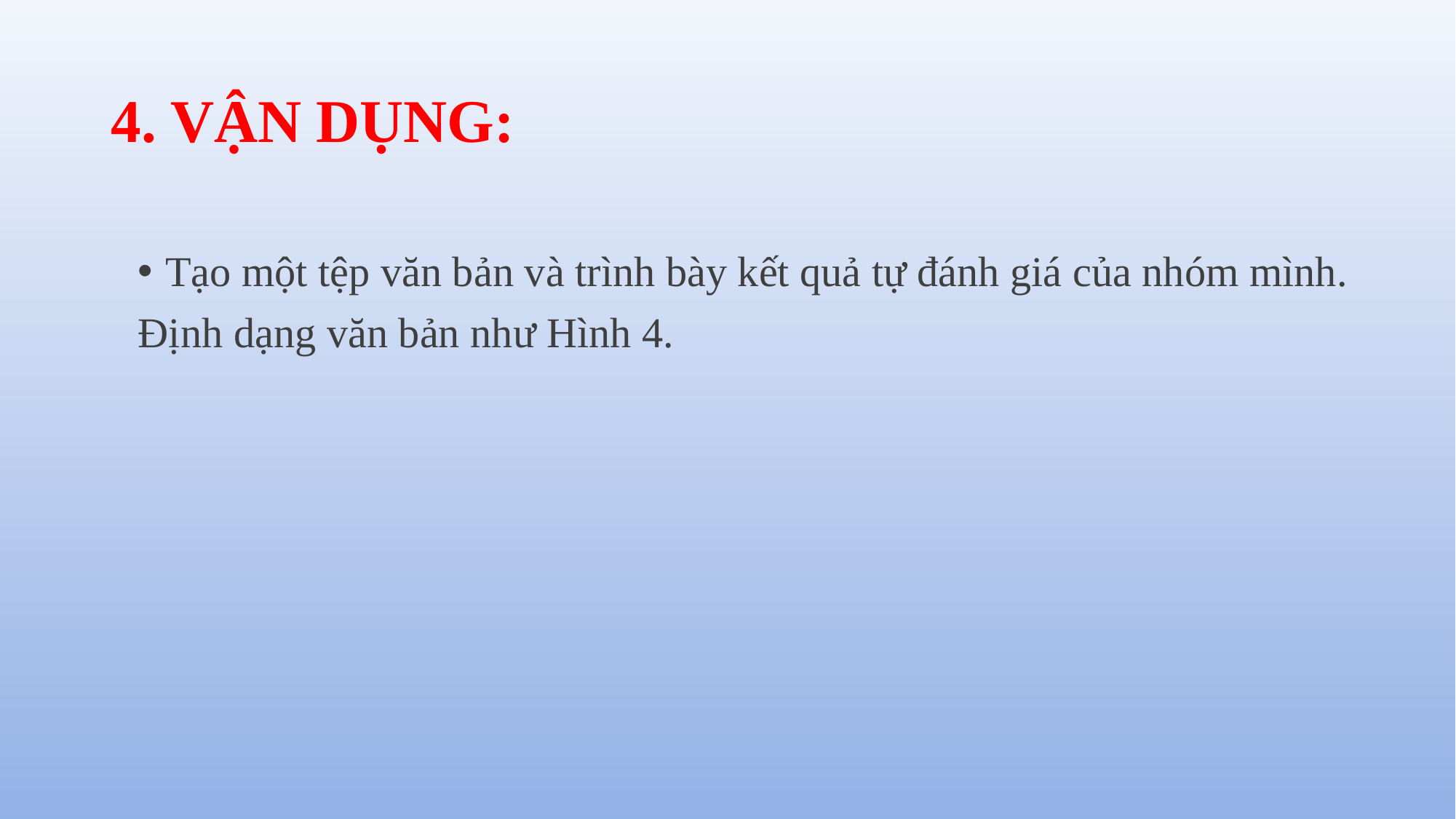

# 4. VẬN DỤNG:
Tạo một tệp văn bản và trình bày kết quả tự đánh giá của nhóm mình.
Định dạng văn bản như Hình 4.